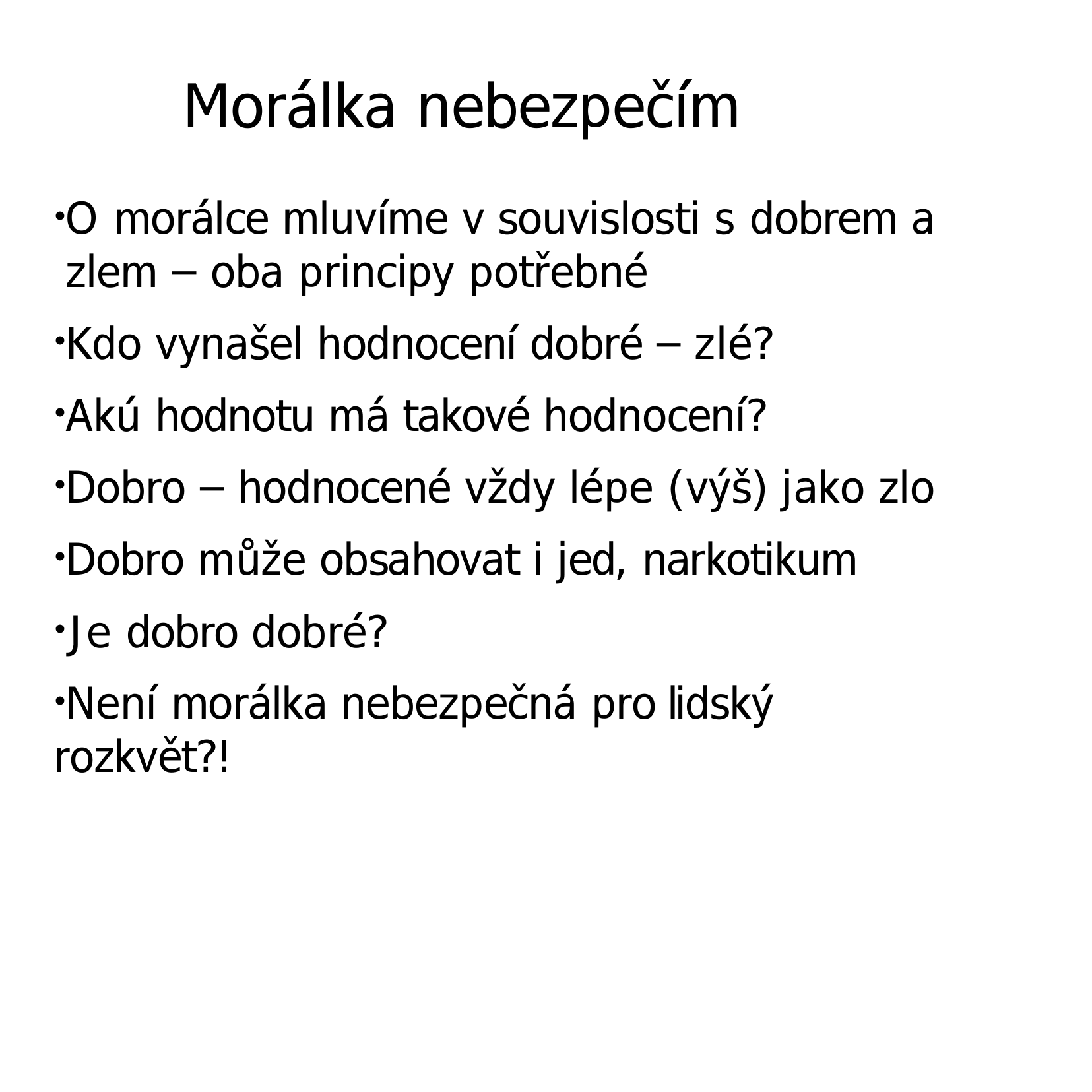

# Morálka nebezpečím
O morálce mluvíme v souvislosti s dobrem a zlem – oba principy potřebné
Kdo vynašel hodnocení dobré – zlé?
Akú hodnotu má takové hodnocení?
Dobro – hodnocené vždy lépe (výš) jako zlo
Dobro může obsahovat i jed, narkotikum
Je dobro dobré?
Není morálka nebezpečná pro lidský
rozkvět?!